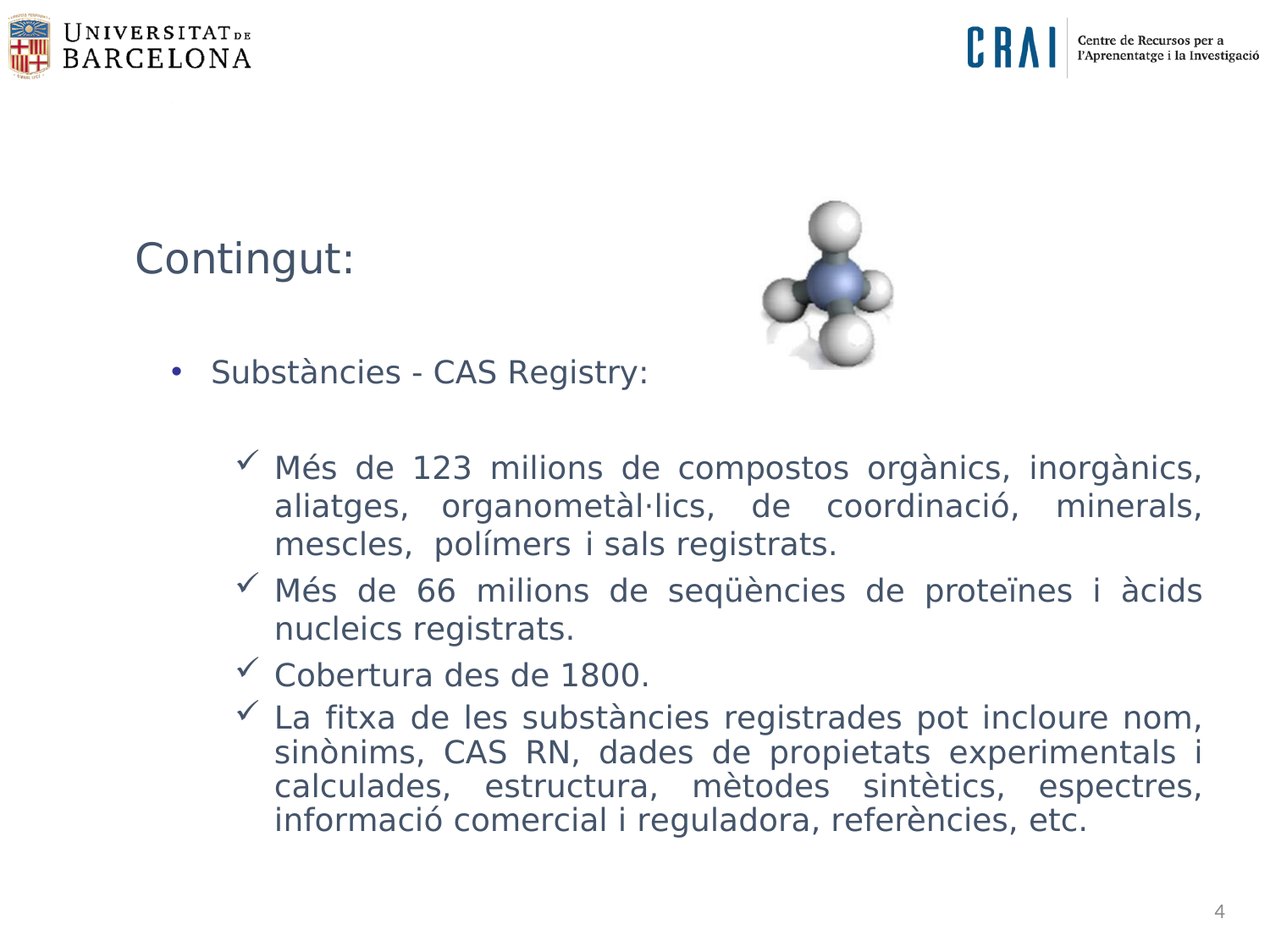

Contingut:
Substàncies - CAS Registry:

Més de 123 milions de compostos orgànics, inorgànics, aliatges, organometàl·lics, de coordinació, minerals, mescles,  polímers i sals registrats.
Més de 66 milions de seqüències de proteïnes i àcids nucleics registrats.
Cobertura des de 1800.
La fitxa de les substàncies registrades pot incloure nom, sinònims, CAS RN, dades de propietats experimentals i calculades, estructura, mètodes sintètics, espectres, informació comercial i reguladora, referències, etc.
4